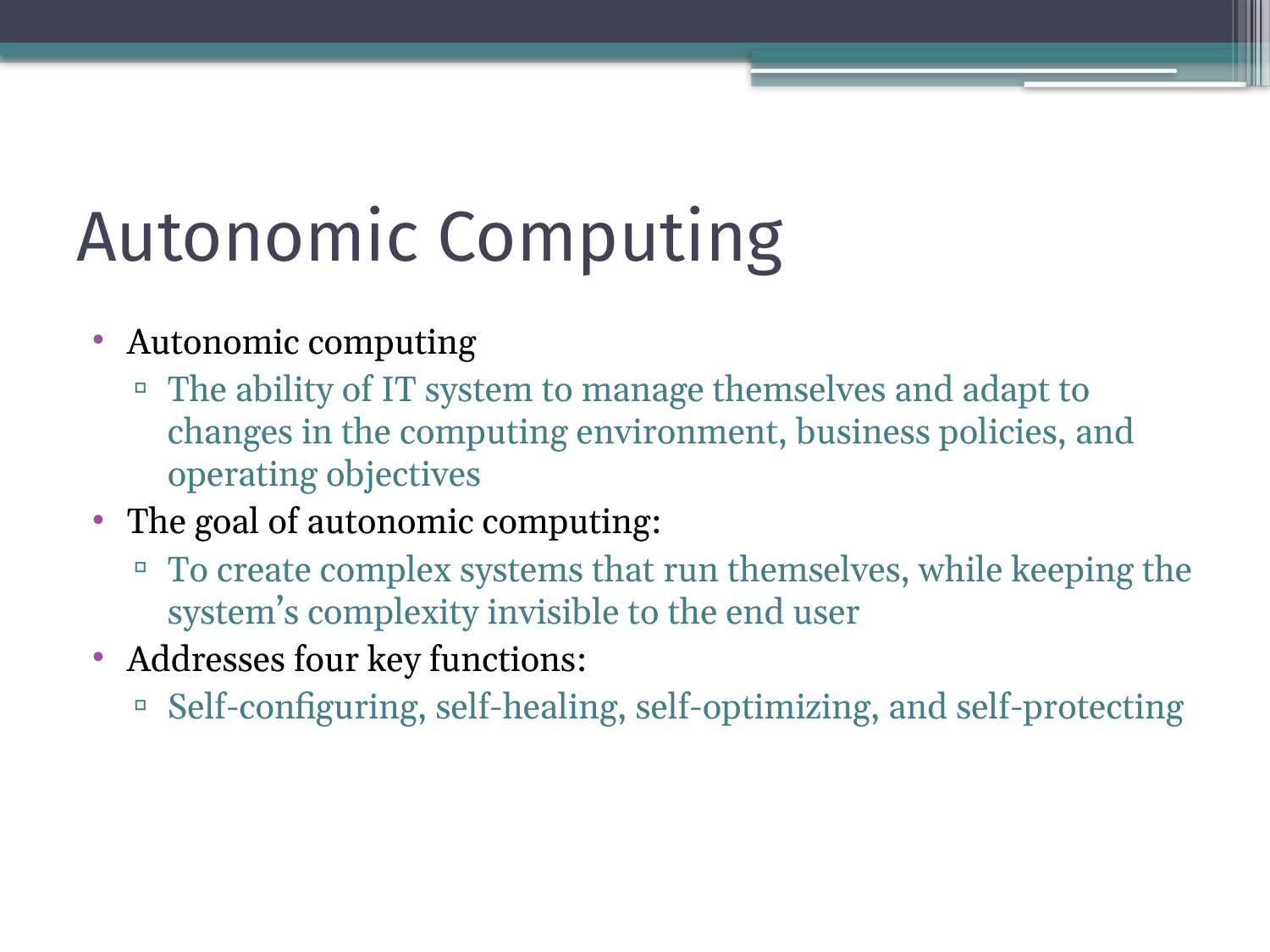

# Autonomic Computing
Autonomic computing
The ability of IT system to manage themselves and adapt to changes in the computing environment, business policies, and operating objectives
The goal of autonomic computing:
To create complex systems that run themselves, while keeping the system’s complexity invisible to the end user
Addresses four key functions:
Self-configuring, self-healing, self-optimizing, and self-protecting